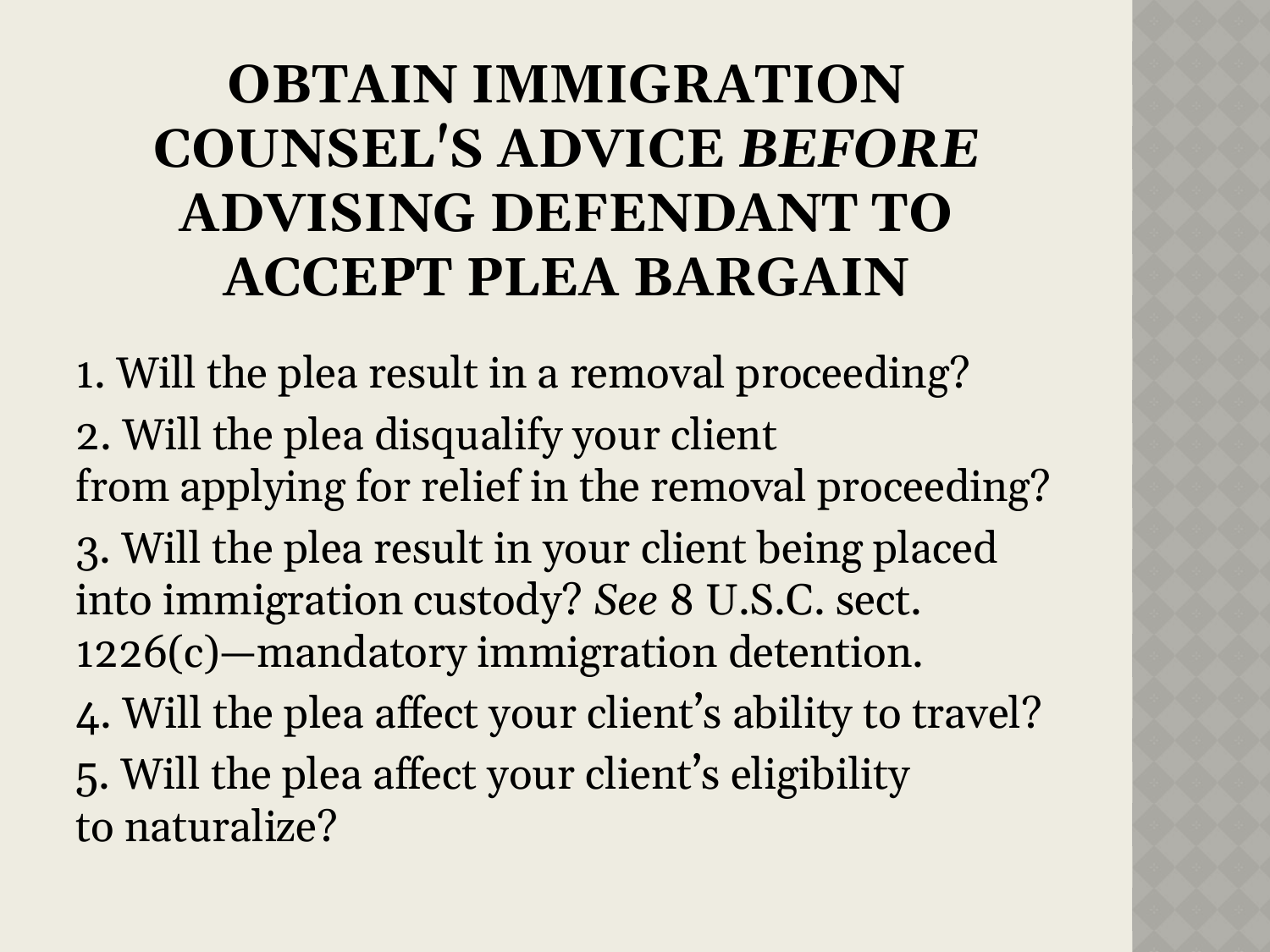

# Obtain immigration counsel's advice before advising defendant to accept plea bargain

1. Will the plea result in a removal proceeding?
2. Will the plea disqualify your client from applying for relief in the removal proceeding?
3. Will the plea result in your client being placed into immigration custody? See 8 U.S.C. sect. 1226(c)—mandatory immigration detention.
4. Will the plea affect your client’s ability to travel?
5. Will the plea affect your client’s eligibility to naturalize?